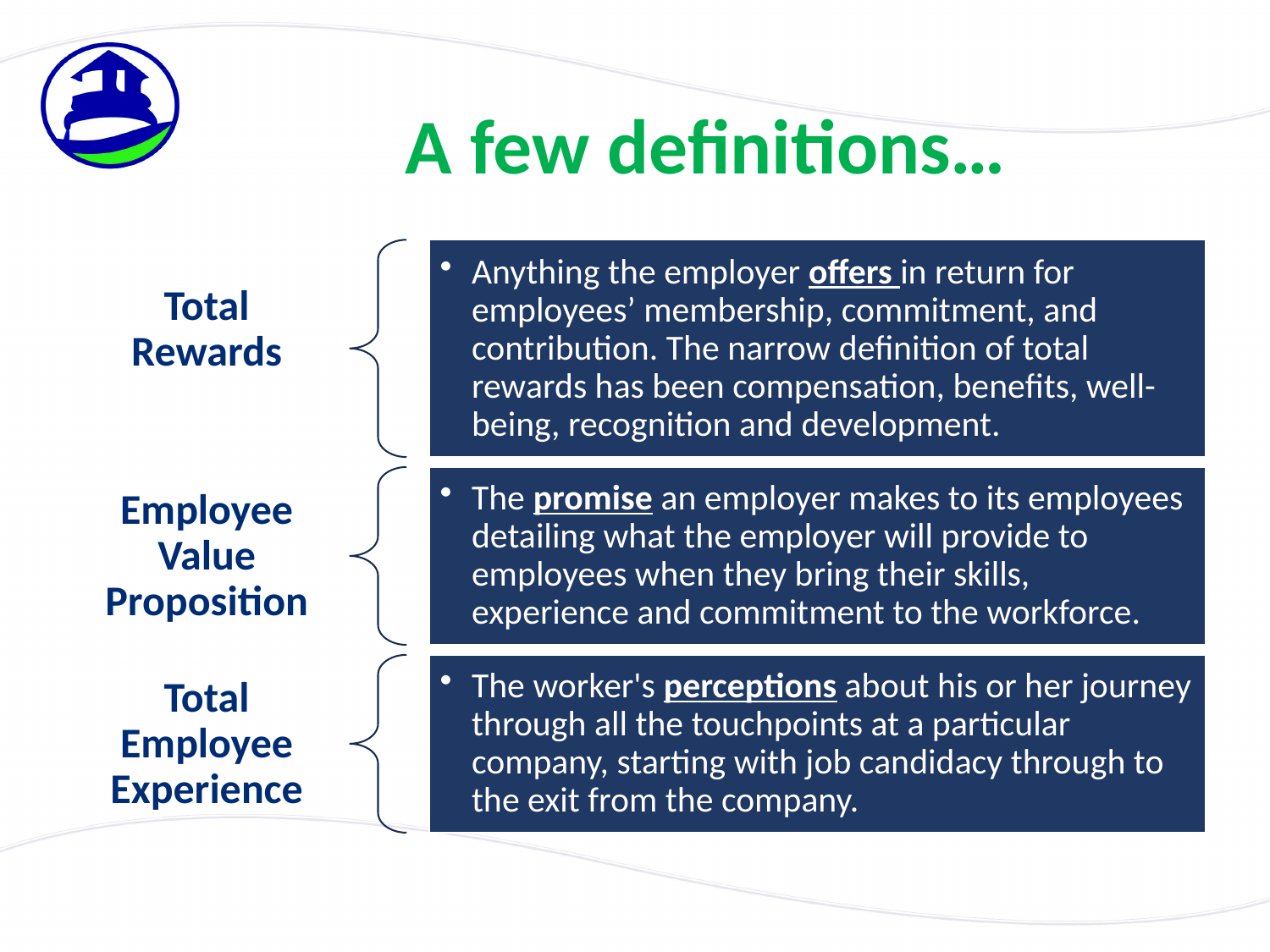

# A few definitions…
Total Rewards
Anything the employer offers in return for employees’ membership, commitment, and contribution. The narrow definition of total rewards has been compensation, benefits, well-being, recognition and development.
Employee Value Proposition
The promise an employer makes to its employees detailing what the employer will provide to employees when they bring their skills, experience and commitment to the workforce.
Total Employee Experience
The worker's perceptions about his or her journey through all the touchpoints at a particular company, starting with job candidacy through to the exit from the company.